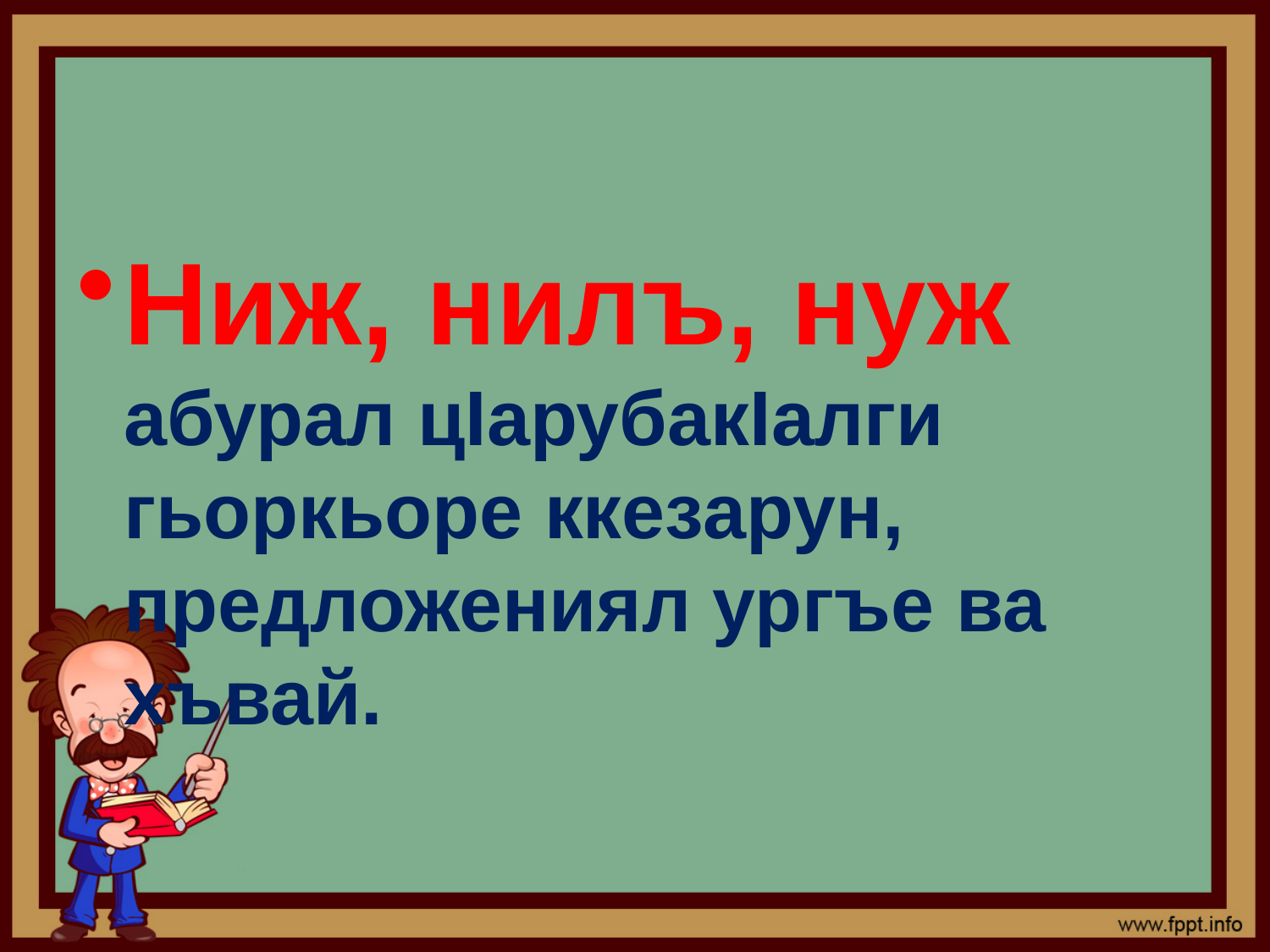

#
Ниж, нилъ, нуж абурал цIарубакIалги гьоркьоре ккезарун, предложениял ургъе ва хъвай.